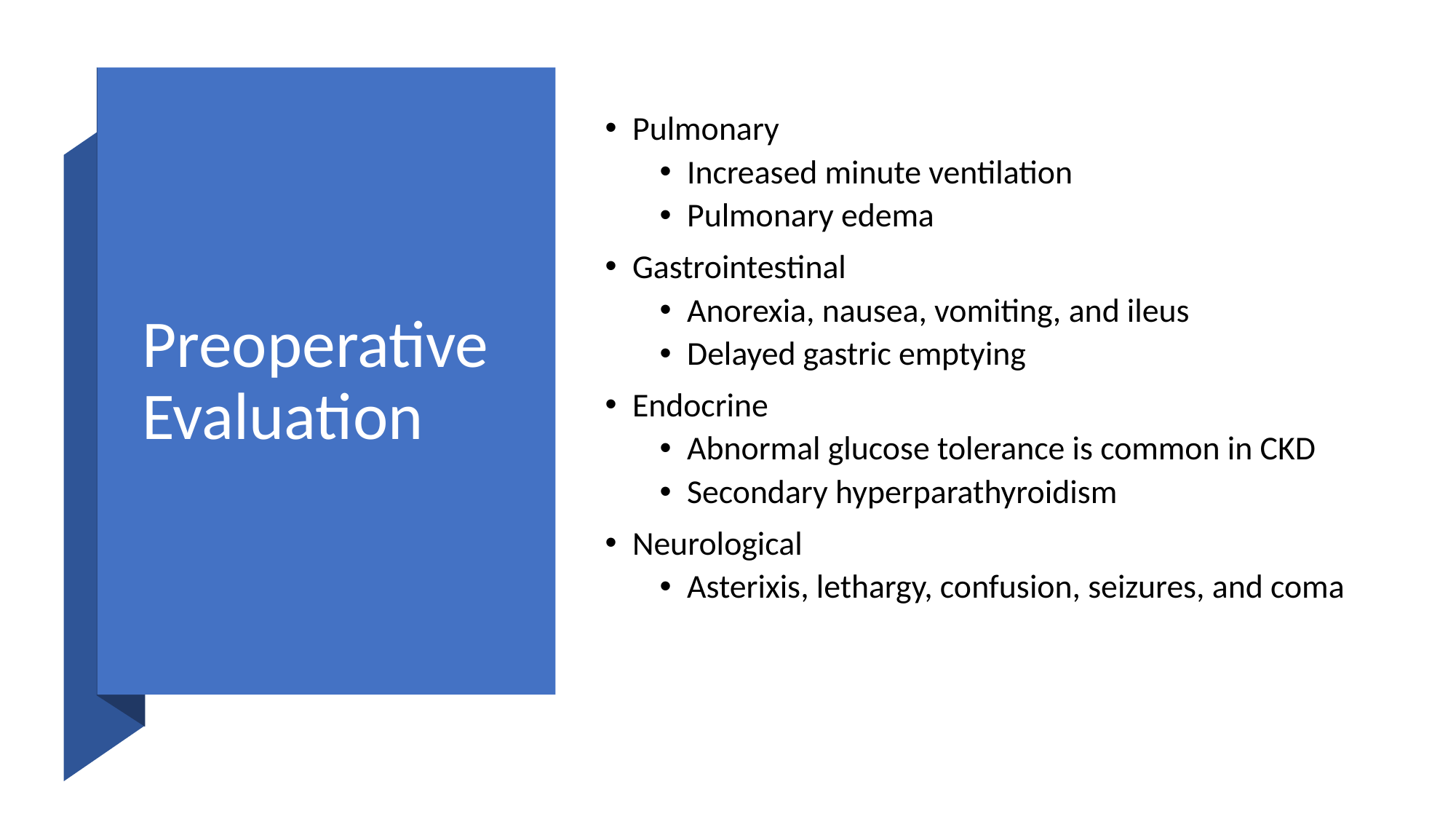

# Preoperative Evaluation
Pulmonary
Increased minute ventilation
Pulmonary edema
Gastrointestinal
Anorexia, nausea, vomiting, and ileus
Delayed gastric emptying
Endocrine
Abnormal glucose tolerance is common in CKD
Secondary hyperparathyroidism
Neurological
Asterixis, lethargy, confusion, seizures, and coma